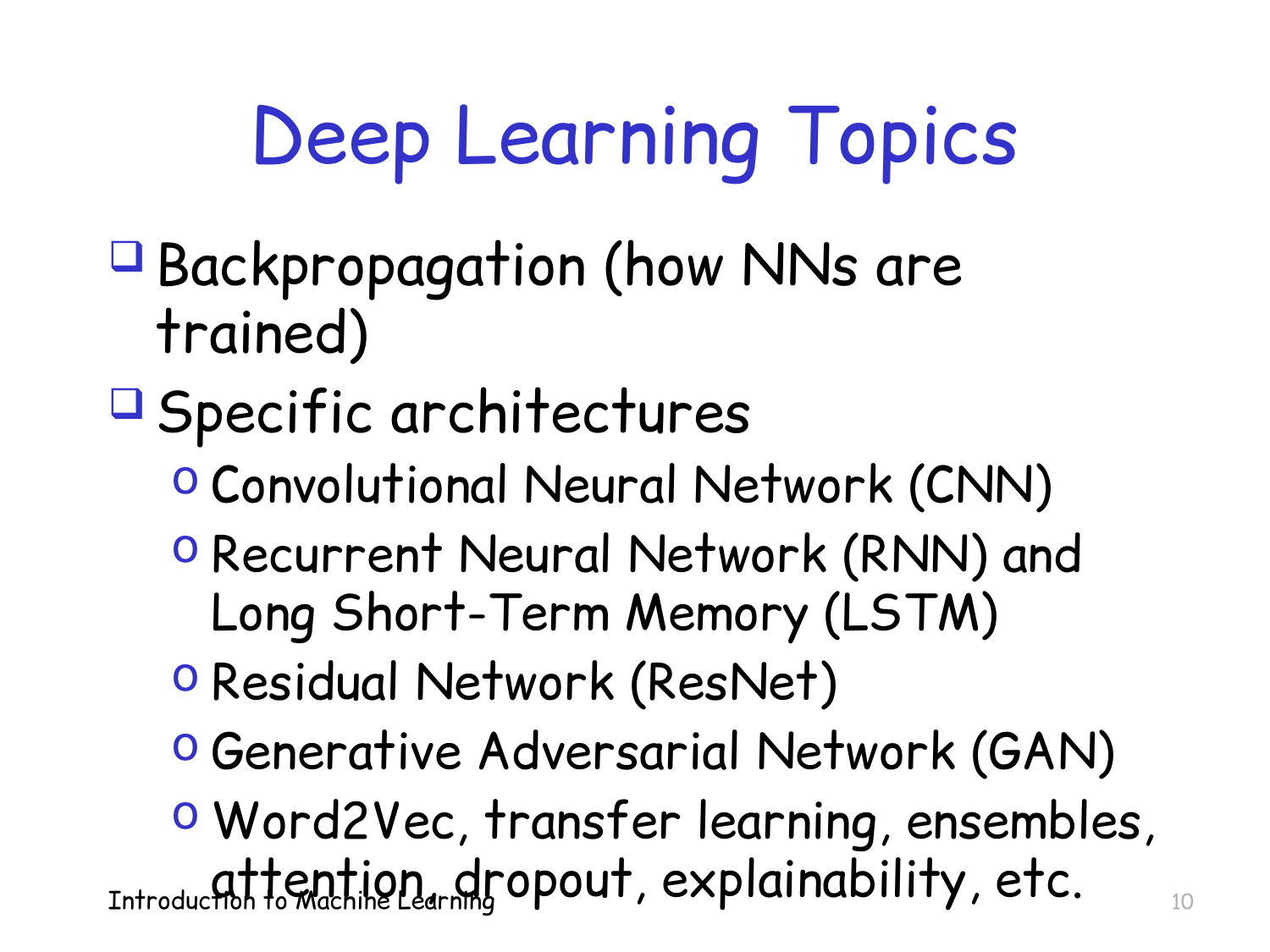

# Deep Learning Topics
Backpropagation (how NNs are trained)
Specific architectures
Convolutional Neural Network (CNN)
Recurrent Neural Network (RNN) and  Long Short-Term Memory (LSTM)
Residual Network (ResNet)
Generative Adversarial Network (GAN)
Word2Vec, transfer learning, ensembles, attention, dropout, explainability, etc.
Introduction to Machine Learning
10